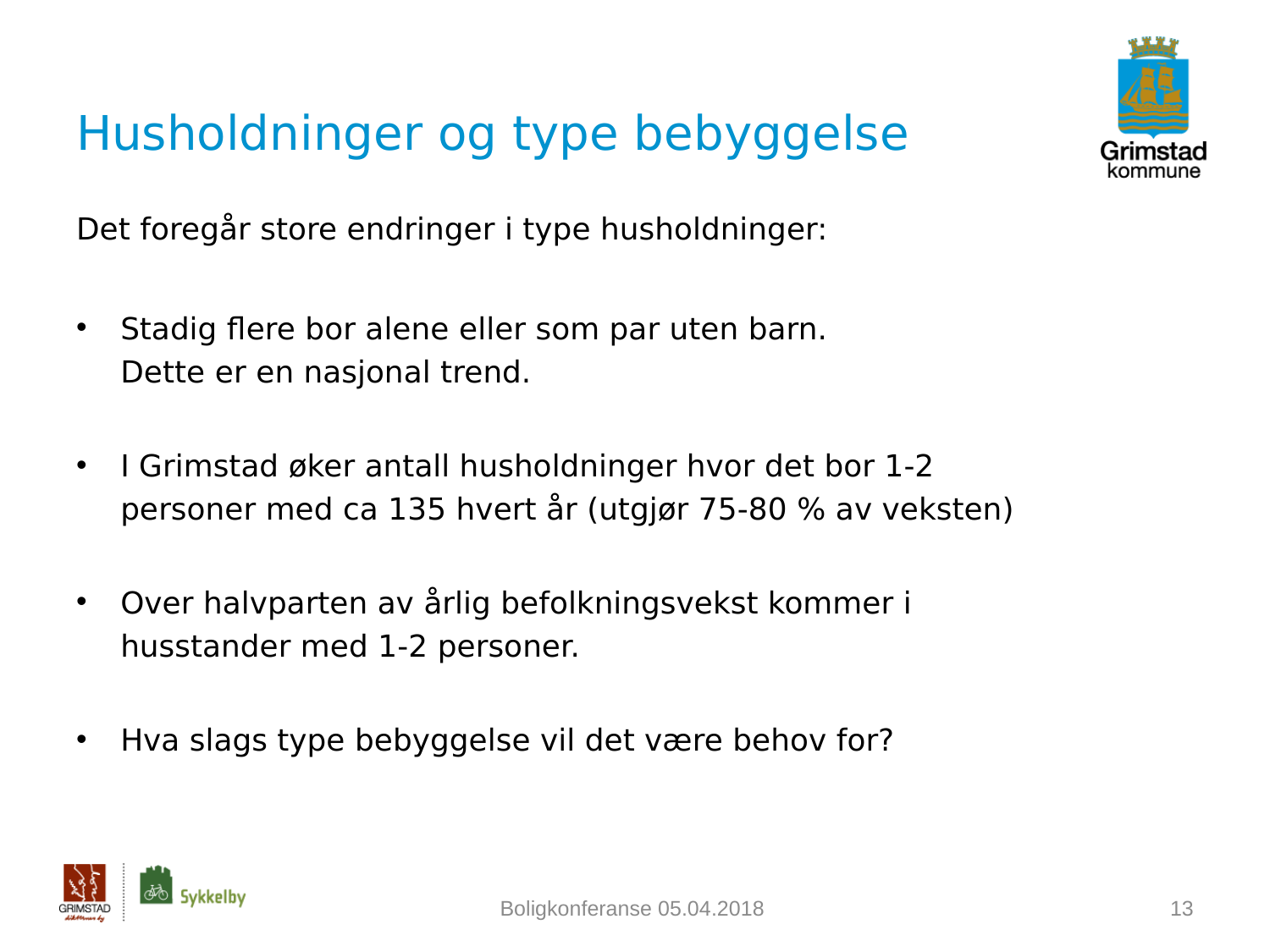

# Husholdninger og type bebyggelse
Det foregår store endringer i type husholdninger:

Stadig flere bor alene eller som par uten barn.
Dette er en nasjonal trend.
I Grimstad øker antall husholdninger hvor det bor 1-2 personer med ca 135 hvert år (utgjør 75-80 % av veksten)
Over halvparten av årlig befolkningsvekst kommer i husstander med 1-2 personer.
Hva slags type bebyggelse vil det være behov for?
Boligkonferanse 05.04.2018
13